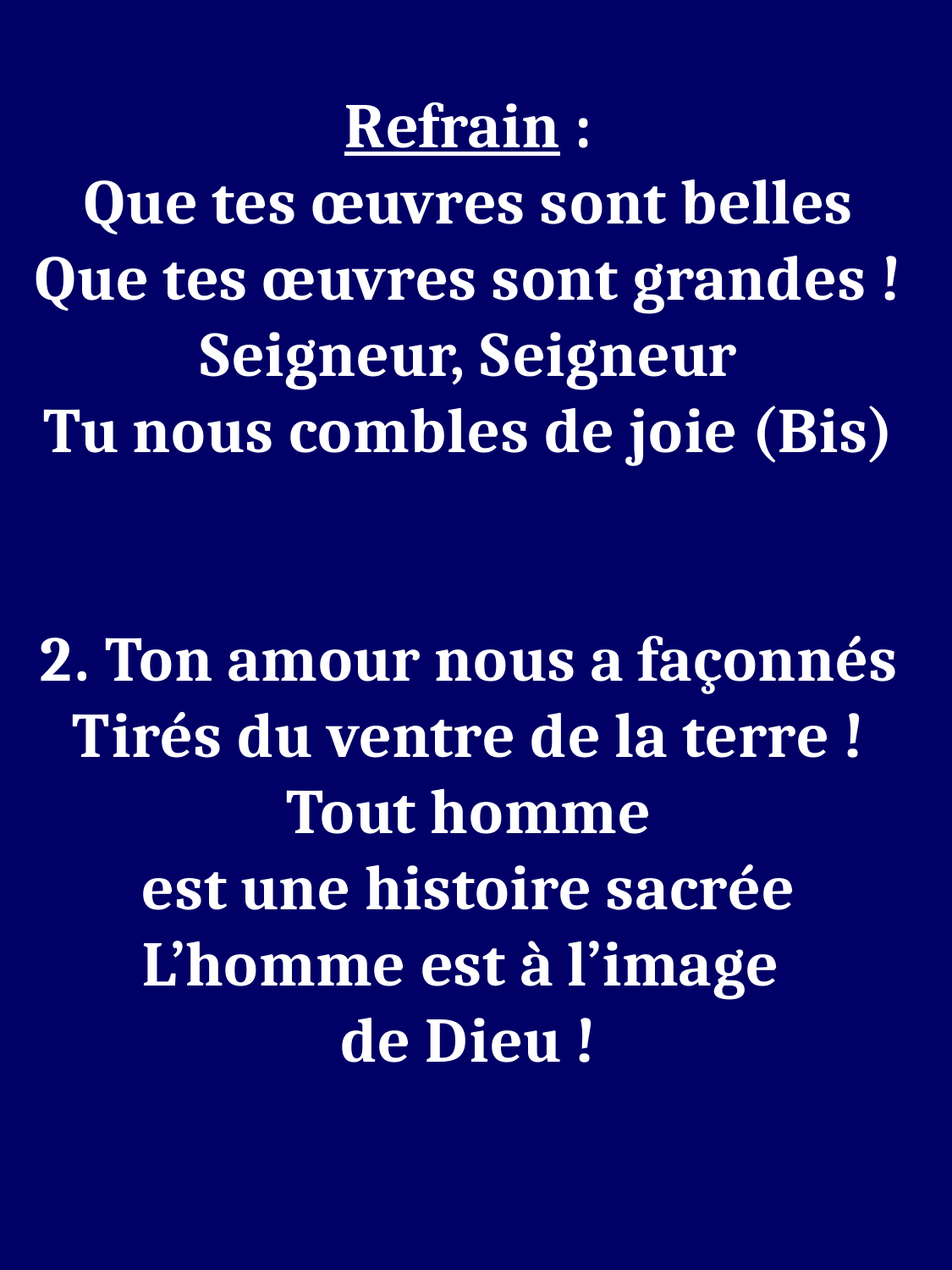

Refrain :
Que tes œuvres sont belles
Que tes œuvres sont grandes !
Seigneur, Seigneur
Tu nous combles de joie (Bis)

2. Ton amour nous a façonnés
Tirés du ventre de la terre !
Tout homme
est une histoire sacrée
L’homme est à l’image
de Dieu !